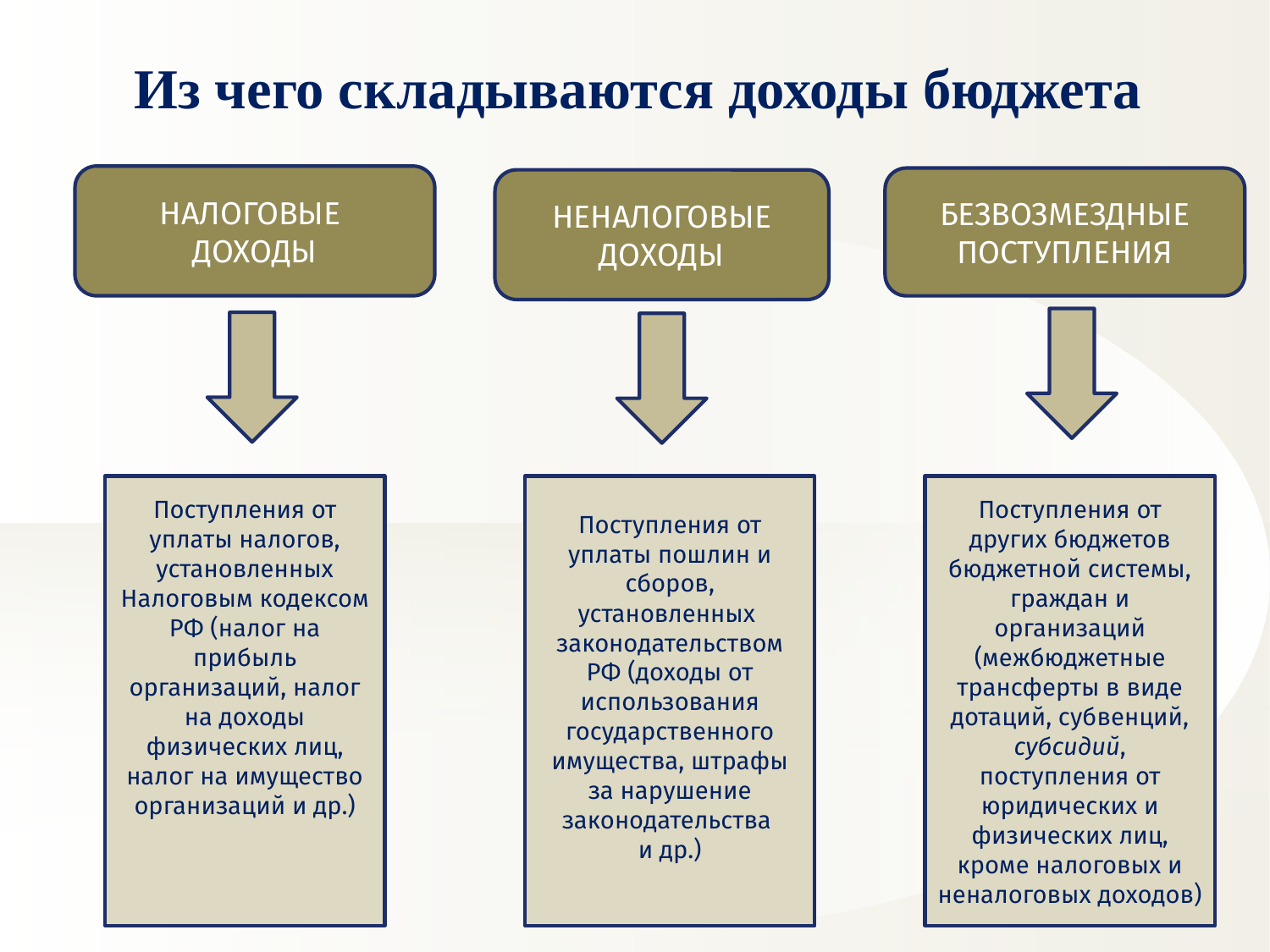

Из чего складываются доходы бюджета
НАЛОГОВЫЕ
ДОХОДЫ
БЕЗВОЗМЕЗДНЫЕ ПОСТУПЛЕНИЯ
НЕНАЛОГОВЫЕ ДОХОДЫ

Поступления от уплаты налогов, установленных Налоговым кодексом РФ (налог на прибыль организаций, налог на доходы физических лиц, налог на имущество организаций и др.)

Поступления от уплаты пошлин и сборов, установленных  законодательством РФ (доходы от использования государственного имущества, штрафы за нарушение законодательства
и др.)

Поступления от других бюджетов бюджетной системы, граждан и организаций (межбюджетные трансферты в виде дотаций, субвенций, субсидий, поступления от юридических и физических лиц, кроме налоговых и неналоговых доходов)